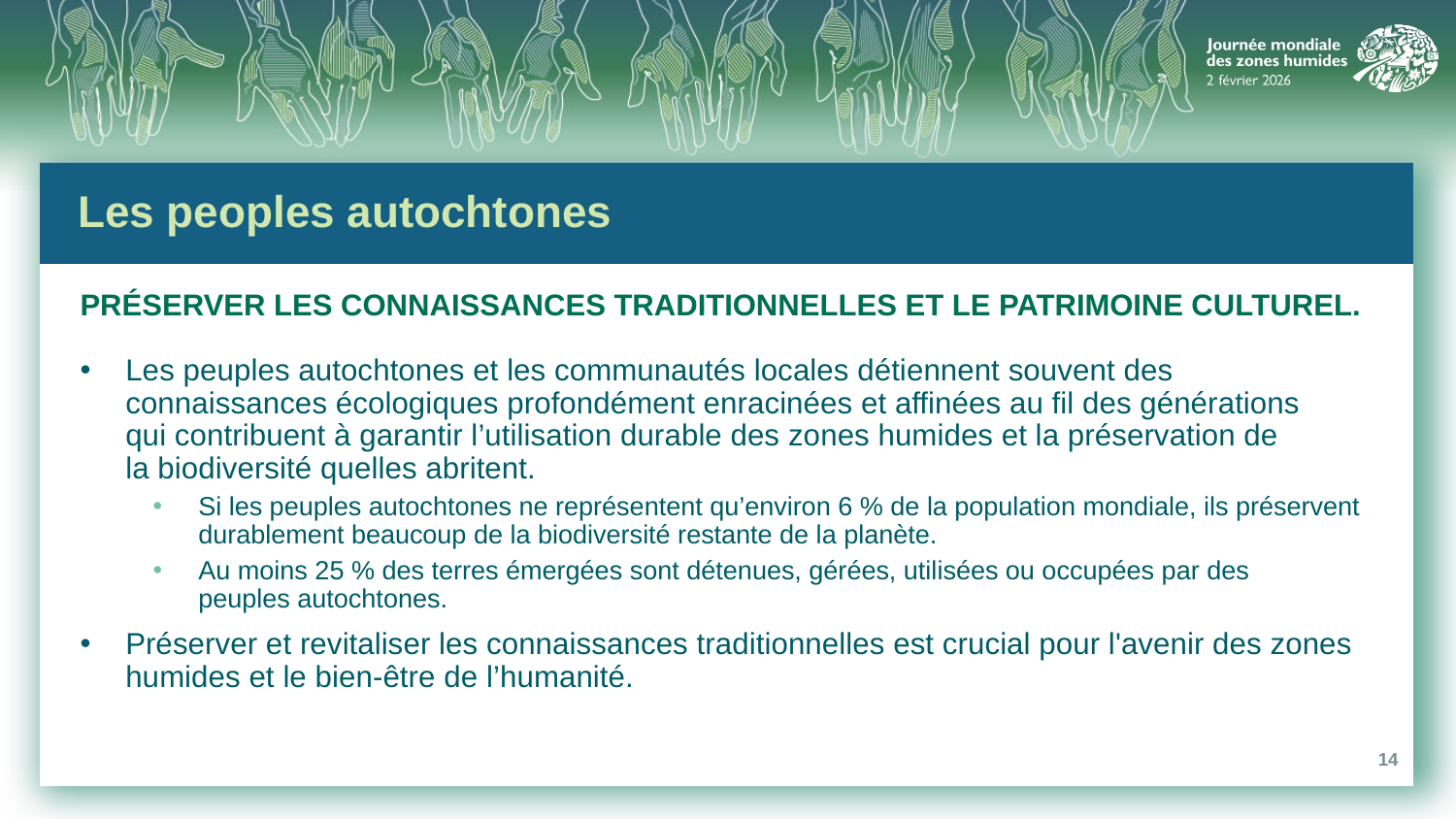

# Les peoples autochtones
PRÉSERVER LES CONNAISSANCES TRADITIONNELLES ET LE PATRIMOINE CULTUREL.

Les peuples autochtones et les communautés locales détiennent souvent des connaissances écologiques profondément enracinées et affinées au fil des générations
qui contribuent à garantir l’utilisation durable des zones humides et la préservation de
la biodiversité quelles abritent.
Si les peuples autochtones ne représentent qu’environ 6 % de la population mondiale, ils préservent durablement beaucoup de la biodiversité restante de la planète.
Au moins 25 % des terres émergées sont détenues, gérées, utilisées ou occupées par des
peuples autochtones.
Préserver et revitaliser les connaissances traditionnelles est crucial pour l'avenir des zones humides et le bien-être de l’humanité.

14